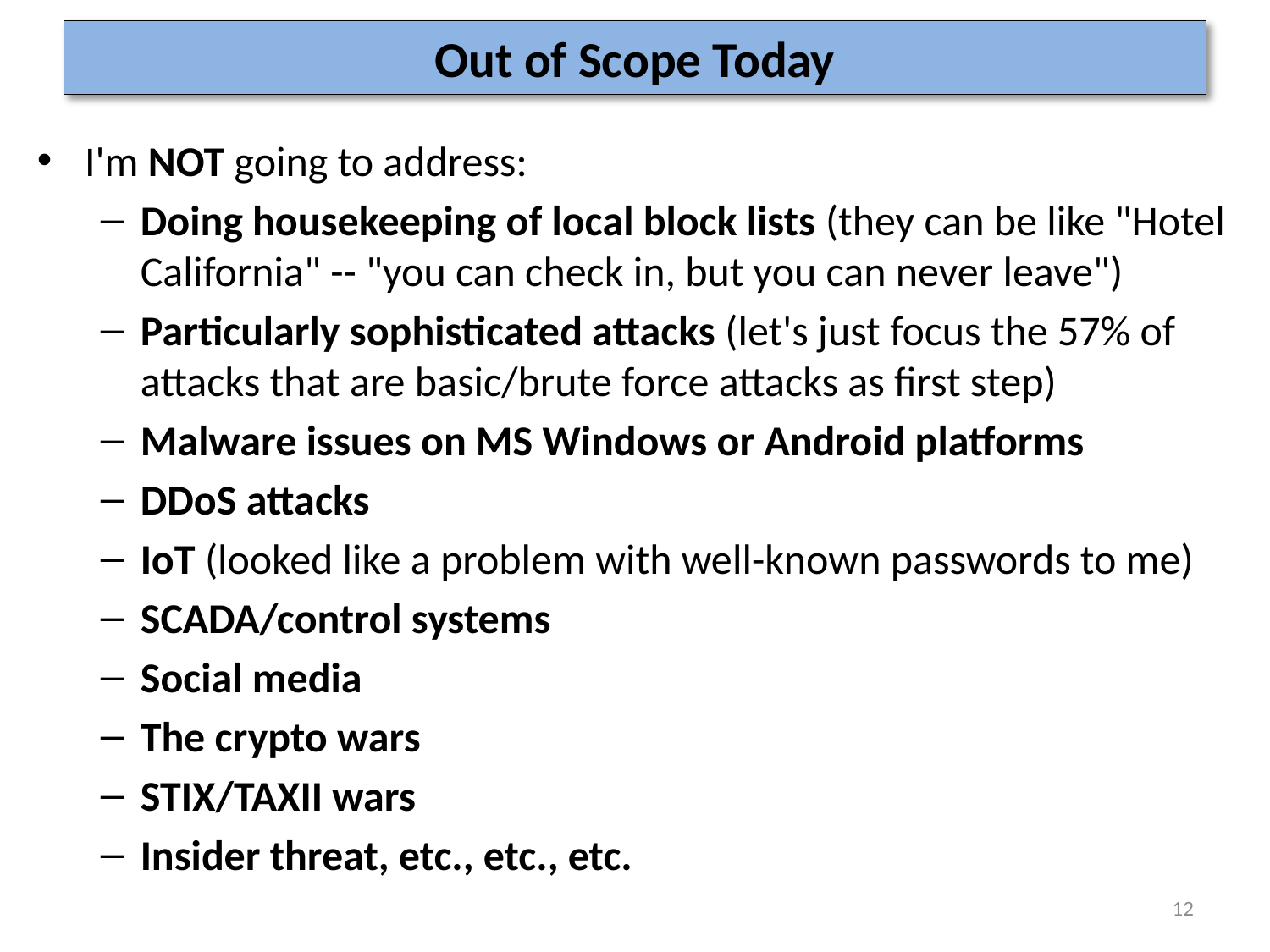

# Out of Scope Today
I'm NOT going to address:
Doing housekeeping of local block lists (they can be like "Hotel California" -- "you can check in, but you can never leave")
Particularly sophisticated attacks (let's just focus the 57% of attacks that are basic/brute force attacks as first step)
Malware issues on MS Windows or Android platforms
DDoS attacks
IoT (looked like a problem with well-known passwords to me)
SCADA/control systems
Social media
The crypto wars
STIX/TAXII wars
Insider threat, etc., etc., etc.
12